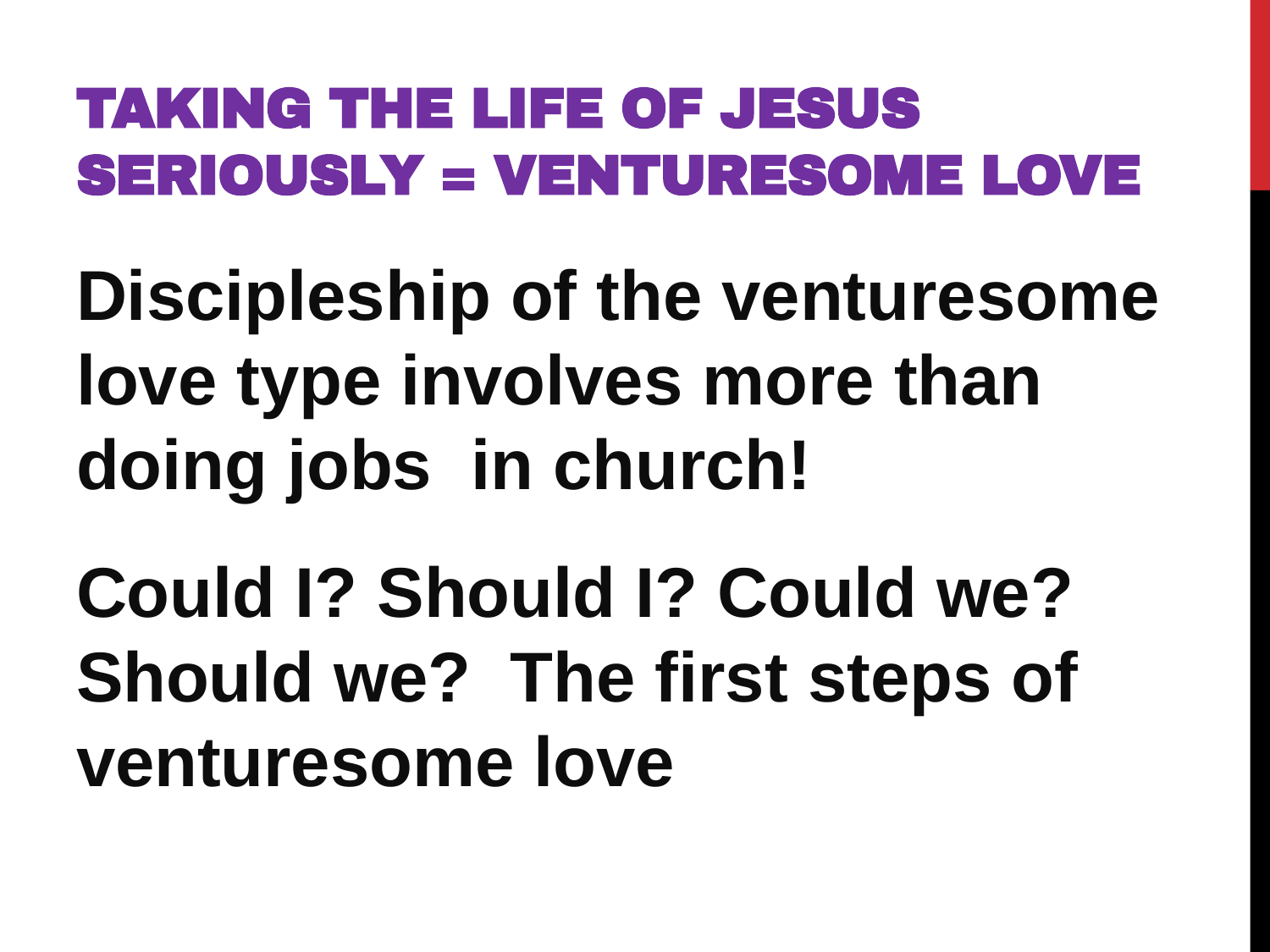

# TAKING THE LIFE OF JESUS SERIOUSLY = Venturesome love
Discipleship of the venturesome love type involves more than doing jobs  in church!
Could I? Should I? Could we? Should we?  The first steps of venturesome love